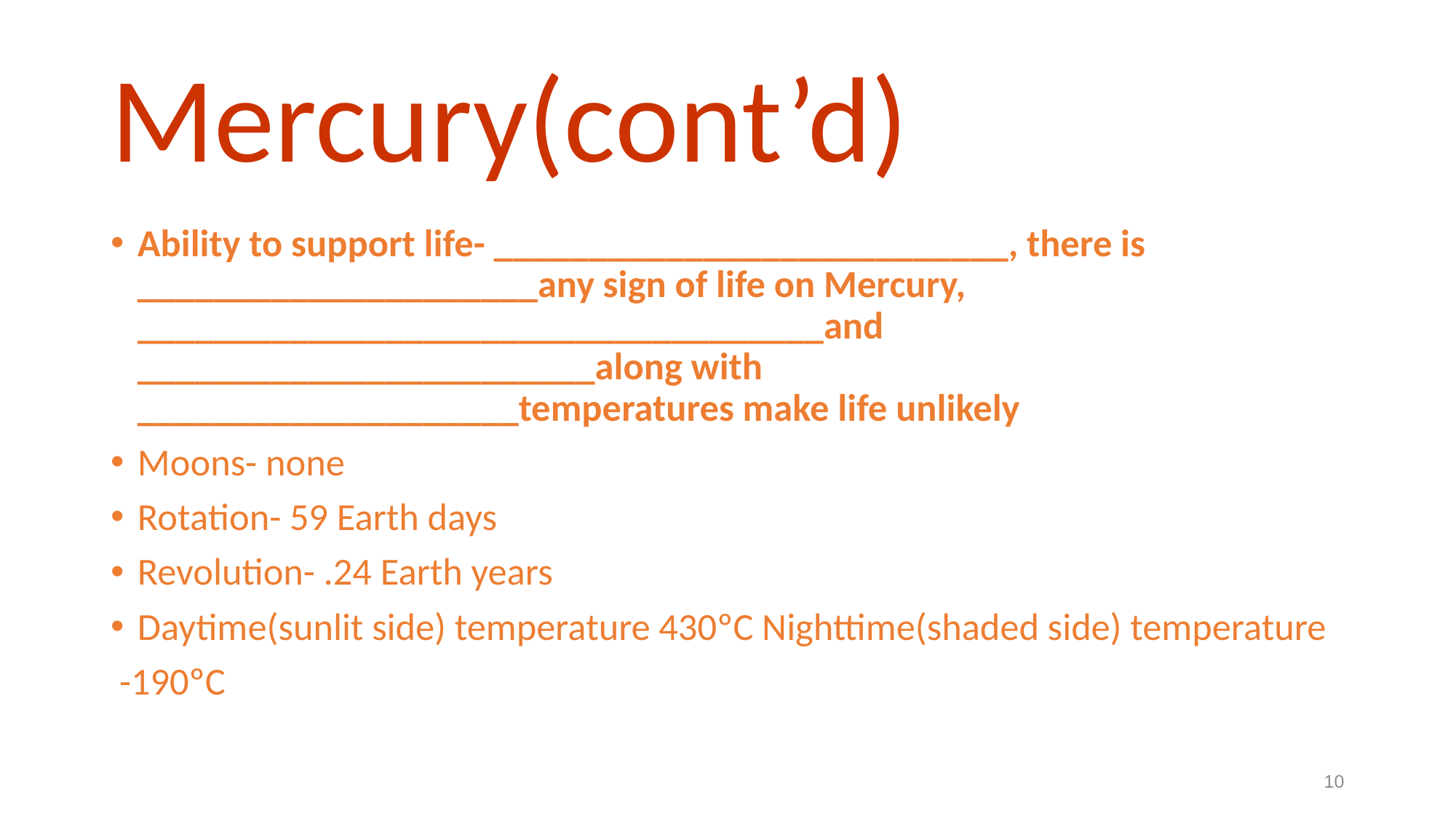

# Mercury(cont’d)
Ability to support life- ___________________________, there is _____________________any sign of life on Mercury, ____________________________________and ________________________along with ____________________temperatures make life unlikely
Moons- none
Rotation- 59 Earth days
Revolution- .24 Earth years
Daytime(sunlit side) temperature 430ºC Nighttime(shaded side) temperature
 -190ºC
10